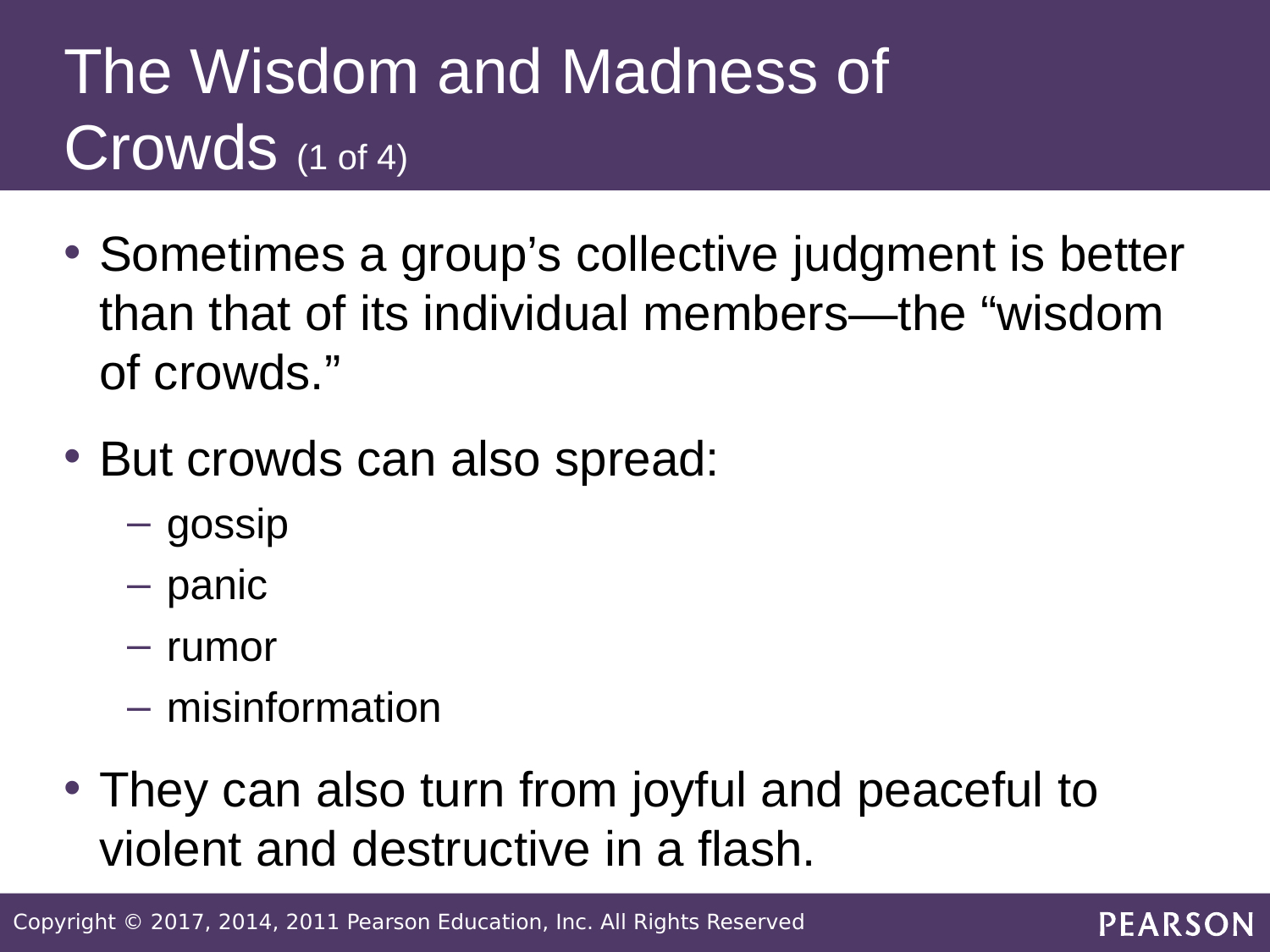

# The Wisdom and Madness of Crowds (1 of 4)
Sometimes a group’s collective judgment is better than that of its individual members—the “wisdom of crowds.”
But crowds can also spread:
gossip
panic
rumor
misinformation
They can also turn from joyful and peaceful to violent and destructive in a flash.